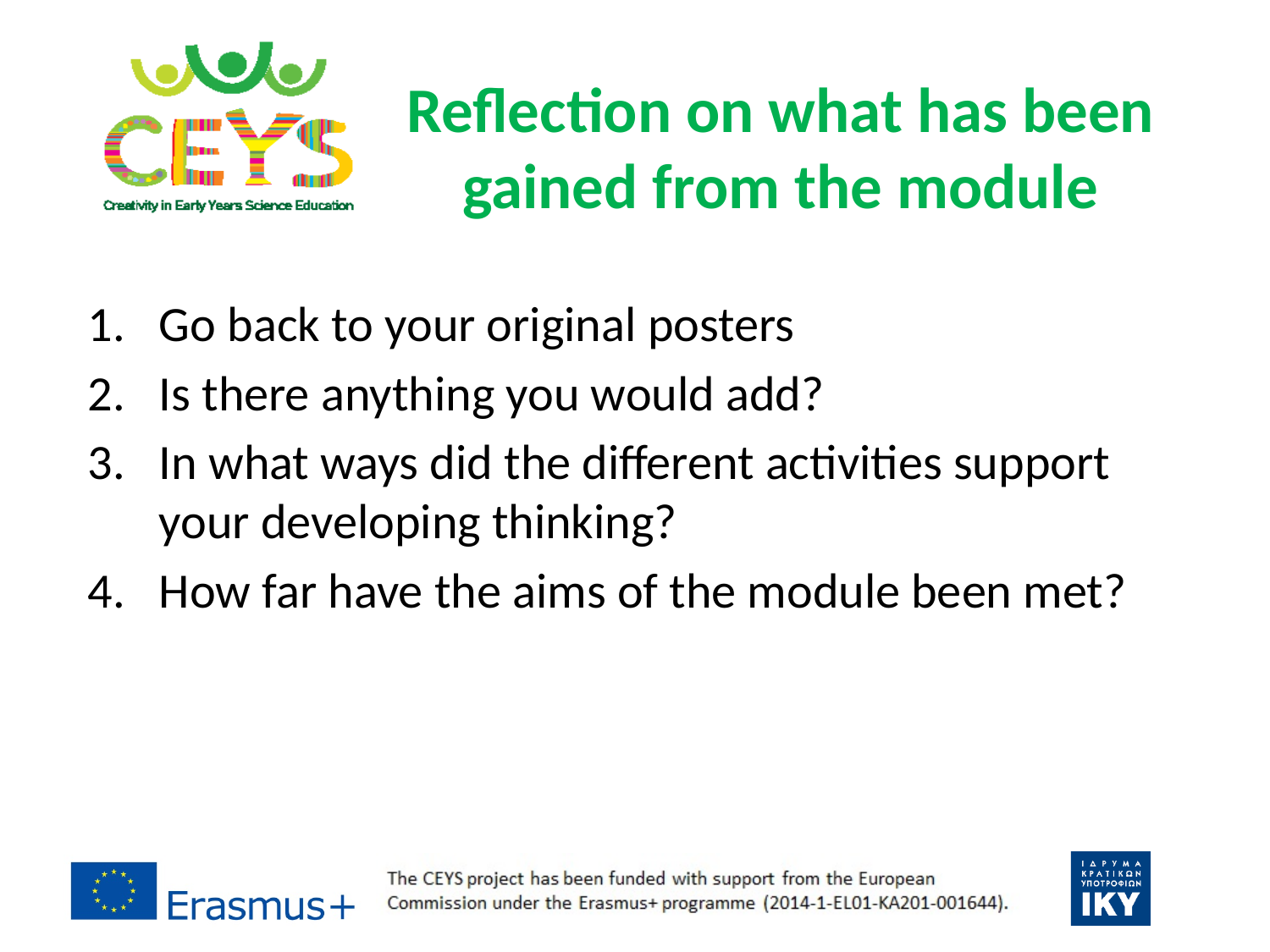

Reflection on what has been gained from the module
Go back to your original posters
Is there anything you would add?
In what ways did the different activities support your developing thinking?
How far have the aims of the module been met?